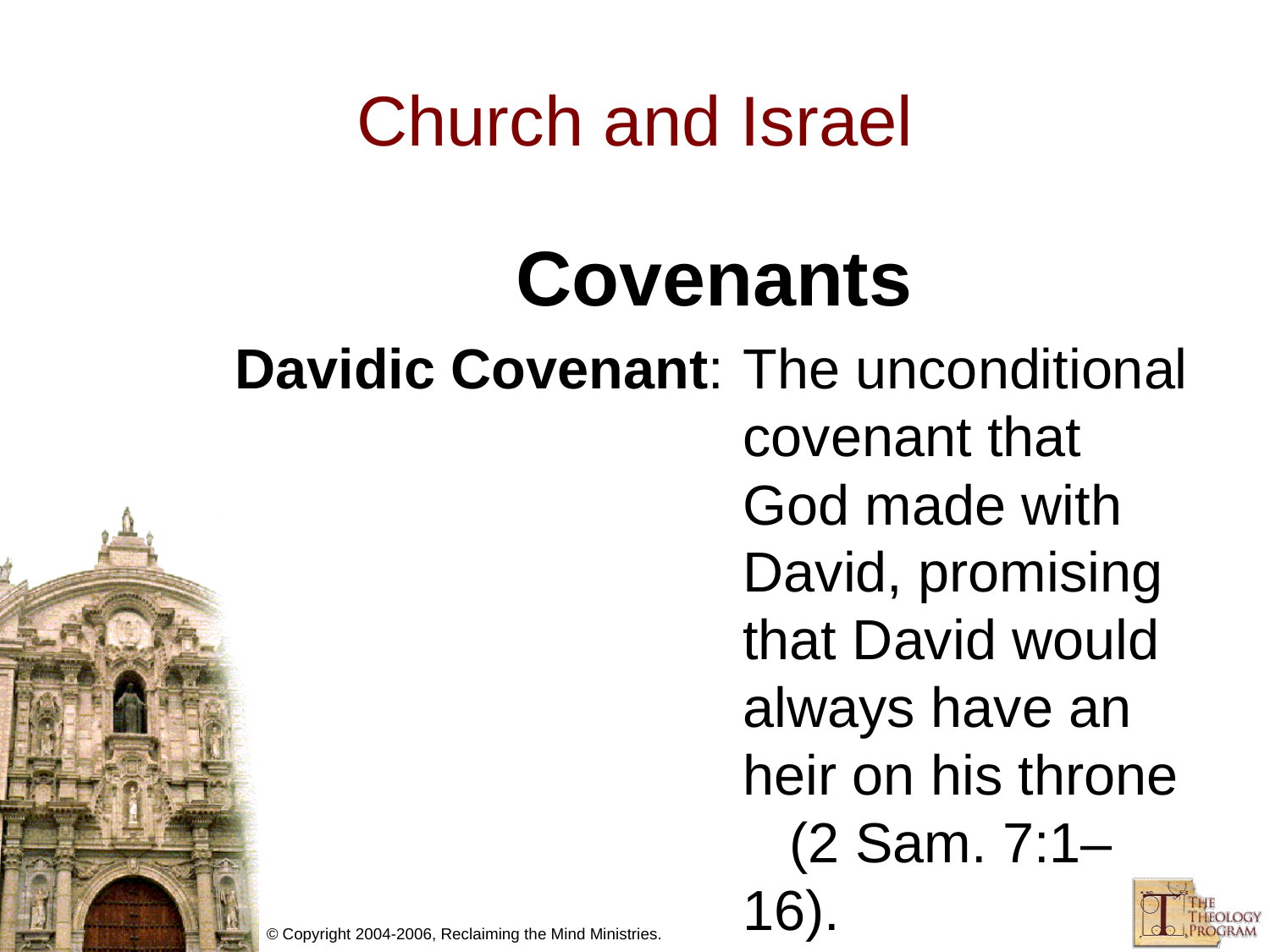

# Church and Israel
Covenants
Davidic Covenant:	The unconditional covenant that God made with David, promising that David would always have an heir on his throne    (2 Sam. 7:1–16).